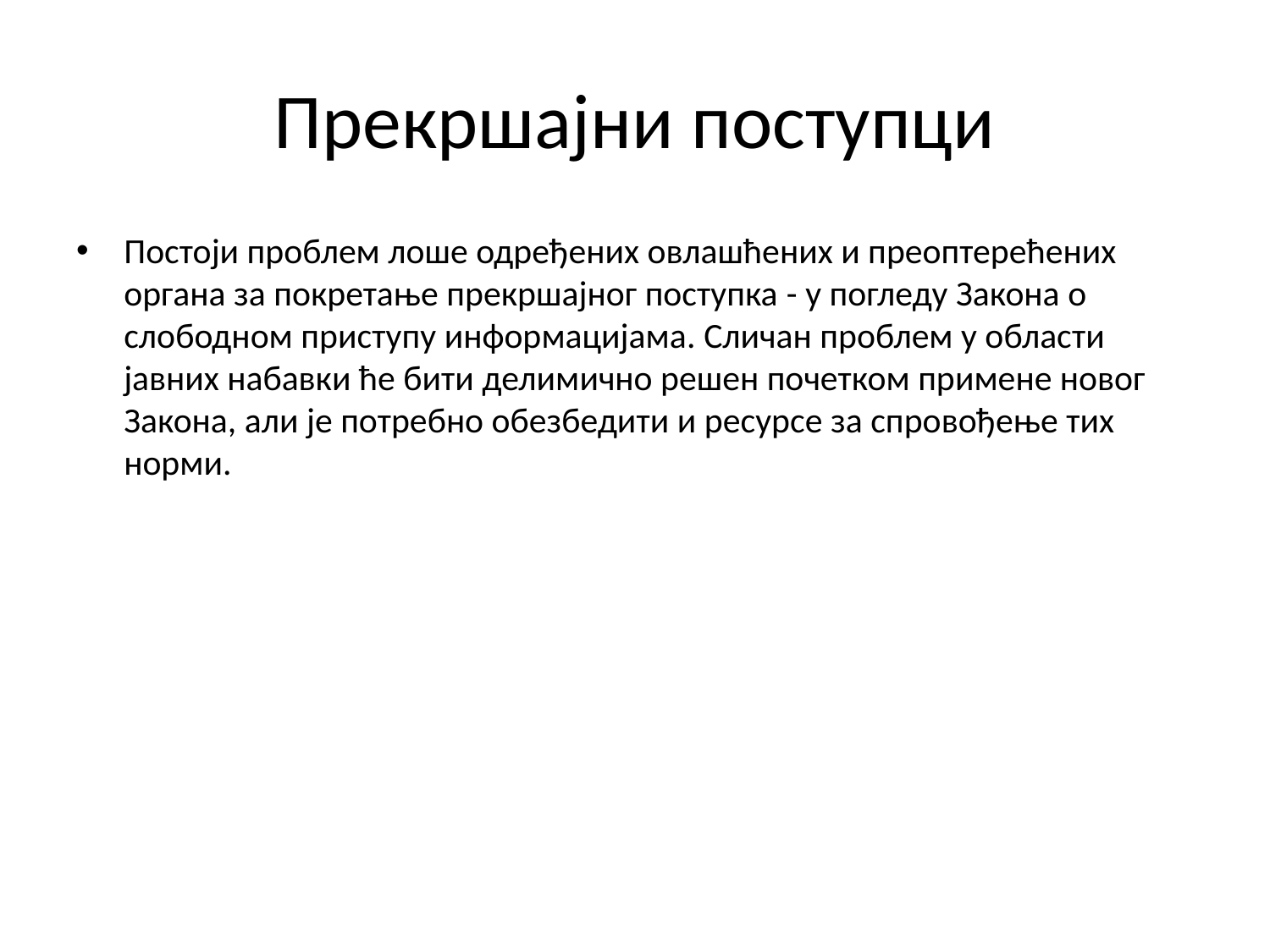

# Прекршајни поступци
Постоји проблем лоше одређених овлашћених и преоптерећених органа за покретање прекршајног поступка - у погледу Закона о слободном приступу информацијама. Сличан проблем у области јавних набавки ће бити делимично решен почетком примене новог Закона, али је потребно обезбедити и ресурсе за спровођење тих норми.